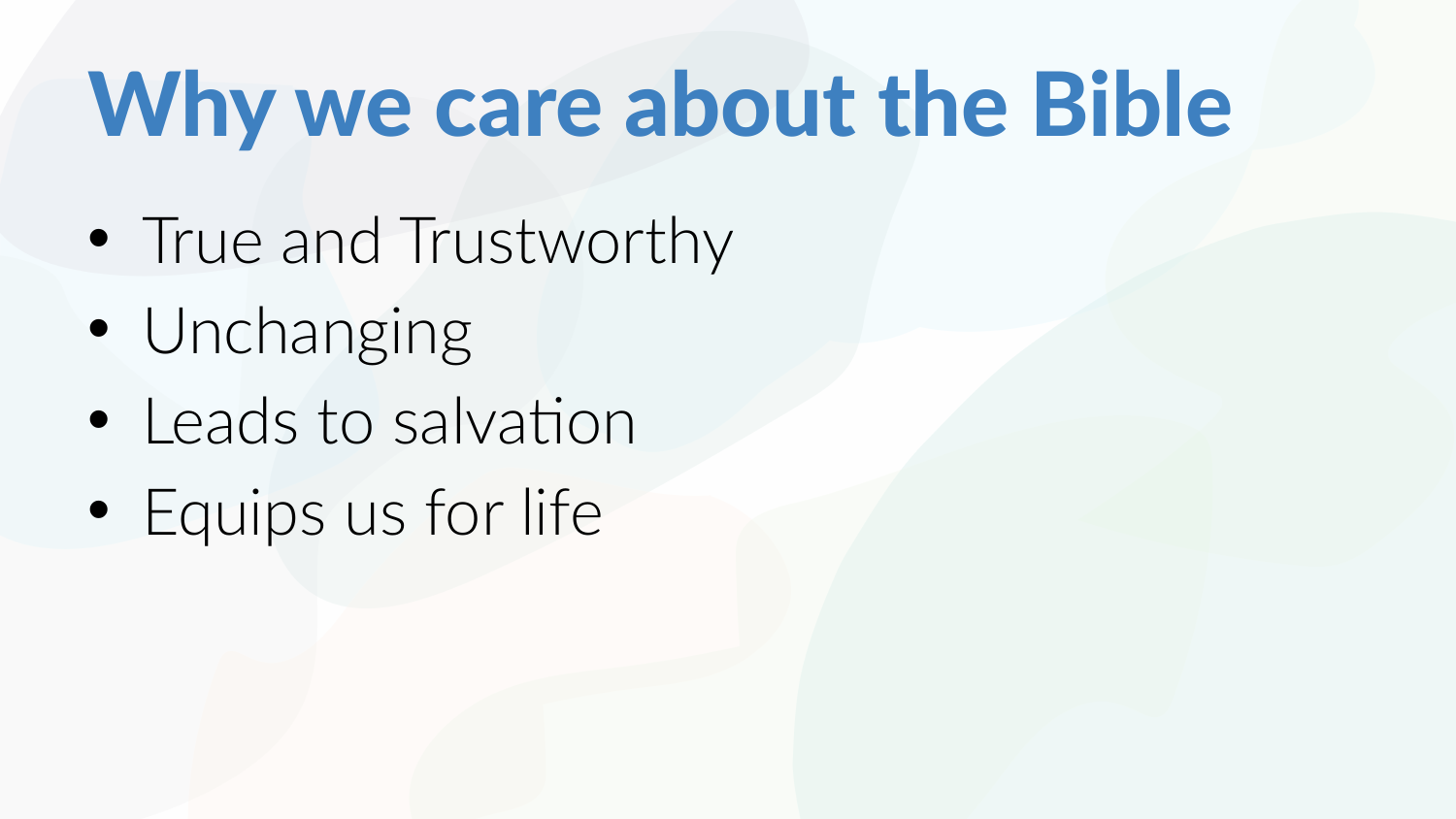

# Why we care about the Bible
True and Trustworthy
Unchanging
Leads to salvation
Equips us for life